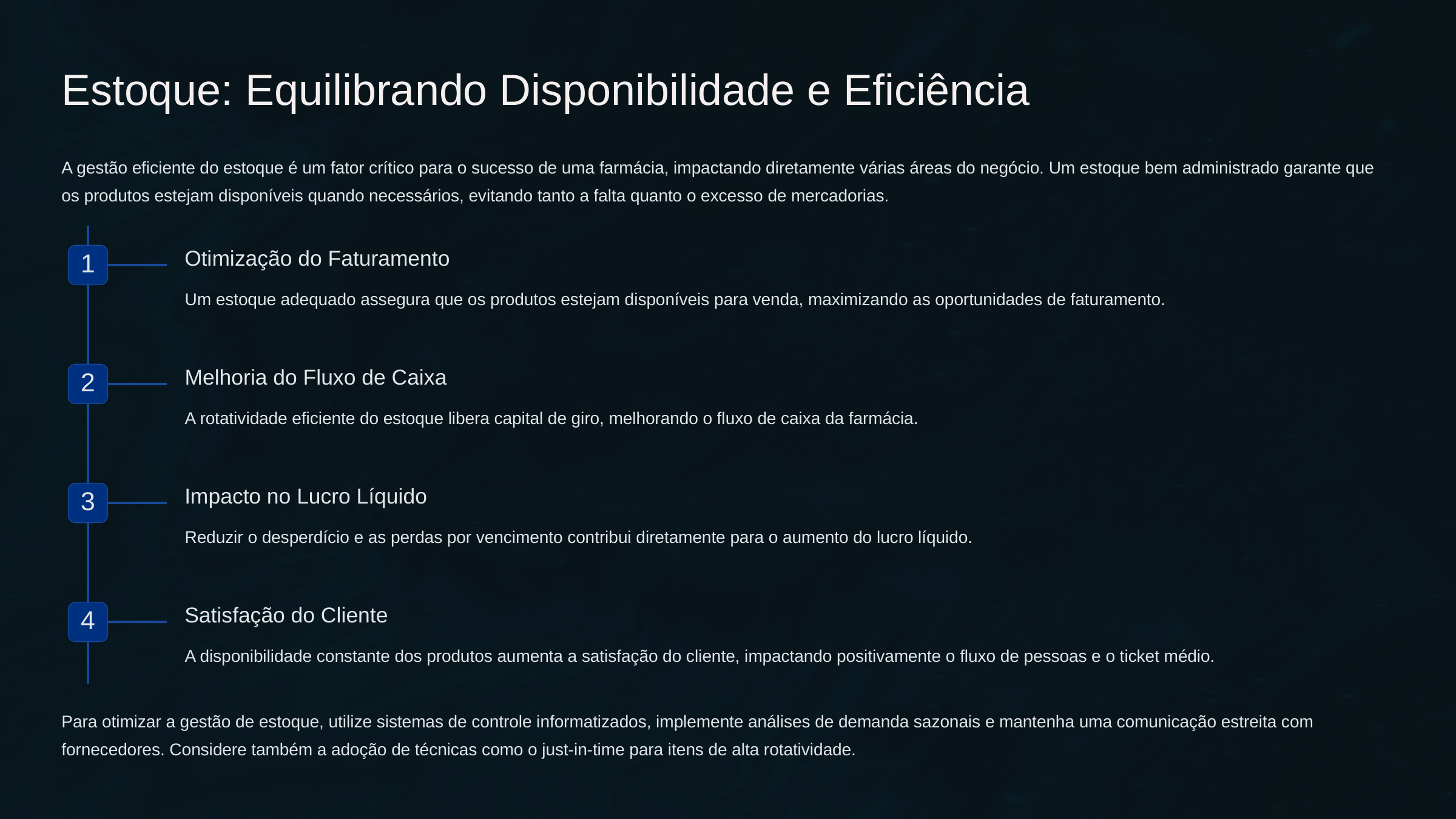

Estoque: Equilibrando Disponibilidade e Eficiência
A gestão eficiente do estoque é um fator crítico para o sucesso de uma farmácia, impactando diretamente várias áreas do negócio. Um estoque bem administrado garante que os produtos estejam disponíveis quando necessários, evitando tanto a falta quanto o excesso de mercadorias.

Otimização do Faturamento

1

Um estoque adequado assegura que os produtos estejam disponíveis para venda, maximizando as oportunidades de faturamento.
Melhoria do Fluxo de Caixa

2

A rotatividade eficiente do estoque libera capital de giro, melhorando o fluxo de caixa da farmácia.
Impacto no Lucro Líquido

3

Reduzir o desperdício e as perdas por vencimento contribui diretamente para o aumento do lucro líquido.
Satisfação do Cliente

4

A disponibilidade constante dos produtos aumenta a satisfação do cliente, impactando positivamente o fluxo de pessoas e o ticket médio.
Para otimizar a gestão de estoque, utilize sistemas de controle informatizados, implemente análises de demanda sazonais e mantenha uma comunicação estreita com fornecedores. Considere também a adoção de técnicas como o just-in-time para itens de alta rotatividade.